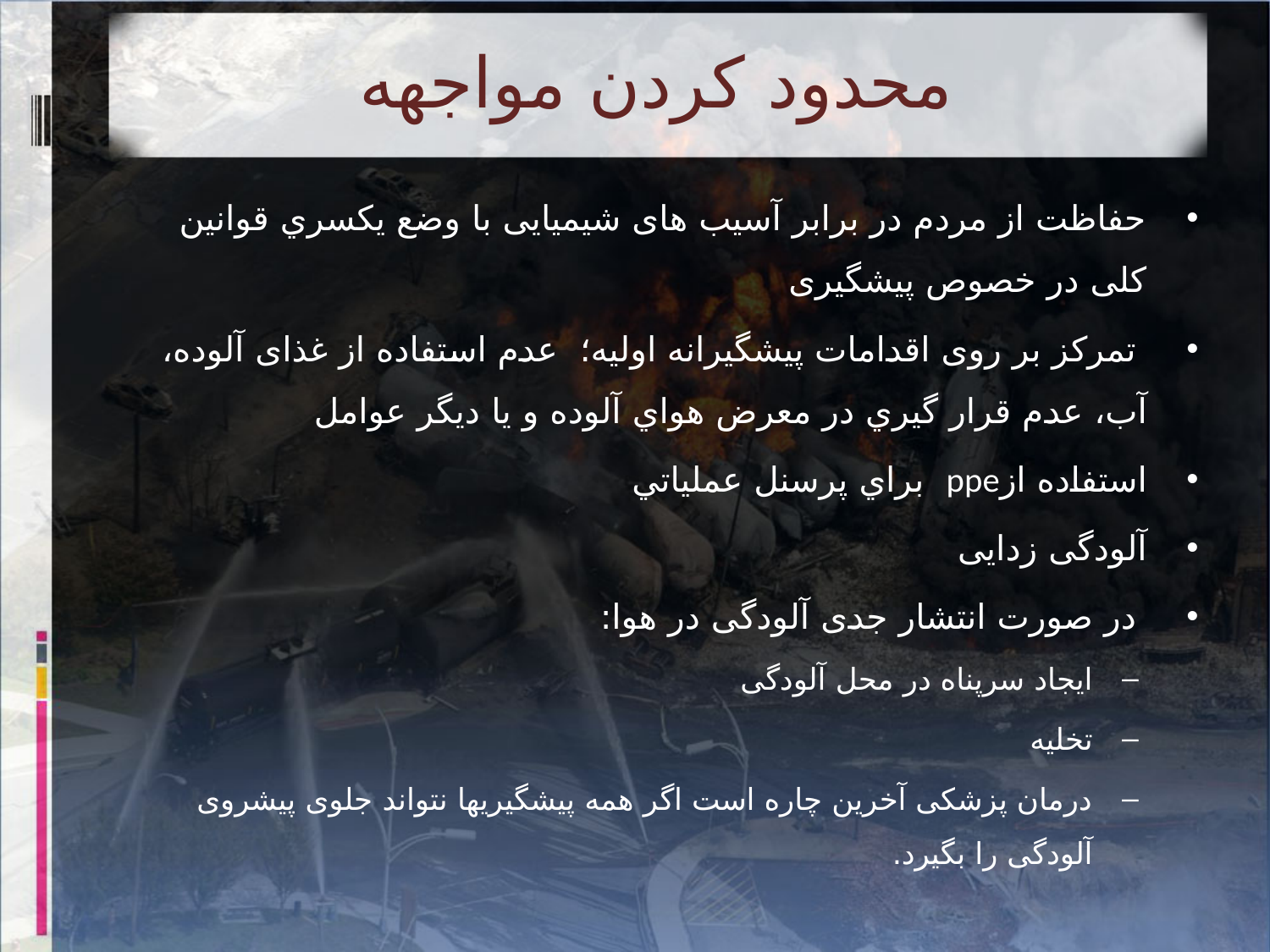

# محدود كردن مواجهه
حفاظت از مردم در برابر آسیب های شیمیایی با وضع يكسري قوانین کلی در خصوص پیشگیری
 تمرکز بر روی اقدامات پیشگیرانه اولیه؛  عدم استفاده از غذای آلوده، آب، عدم قرار گيري در معرض هواي آلوده و یا دیگر عوامل
استفاده ازppe  براي پرسنل عملياتي
آلودگی زدایی
 در صورت انتشار جدی آلودگی در هوا:
ایجاد سرپناه در محل آلودگی
تخلیه
درمان پزشکی آخرین چاره است اگر همه پیشگیریها نتواند جلوی پیشروی آلودگی را بگیرد.